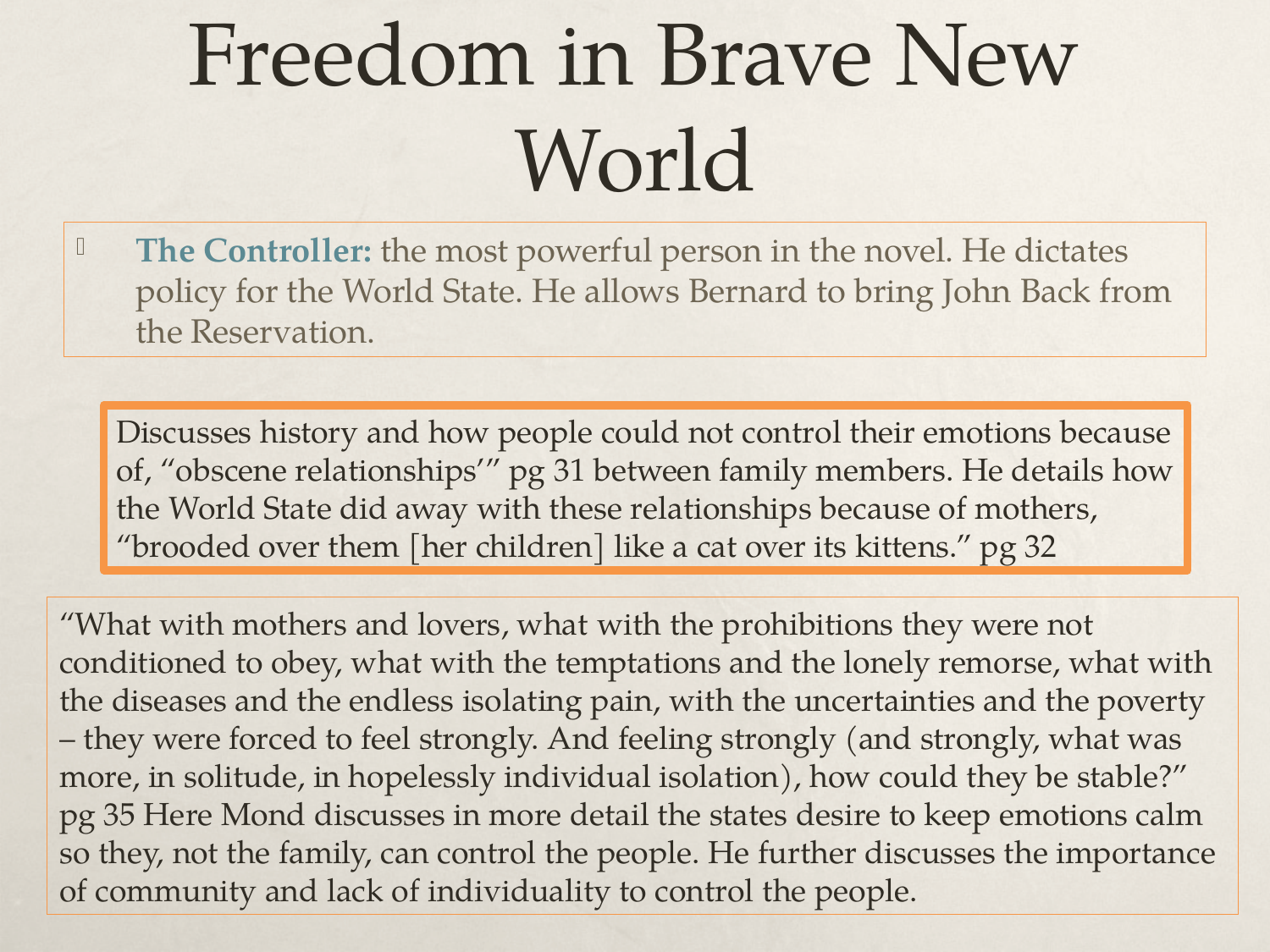

# Freedom in Brave New World
The Controller: the most powerful person in the novel. He dictates policy for the World State. He allows Bernard to bring John Back from the Reservation.
Discusses history and how people could not control their emotions because of, “obscene relationships’” pg 31 between family members. He details how the World State did away with these relationships because of mothers, “brooded over them [her children] like a cat over its kittens.” pg 32
“What with mothers and lovers, what with the prohibitions they were not conditioned to obey, what with the temptations and the lonely remorse, what with the diseases and the endless isolating pain, with the uncertainties and the poverty – they were forced to feel strongly. And feeling strongly (and strongly, what was more, in solitude, in hopelessly individual isolation), how could they be stable?”  pg 35 Here Mond discusses in more detail the states desire to keep emotions calm so they, not the family, can control the people. He further discusses the importance of community and lack of individuality to control the people.